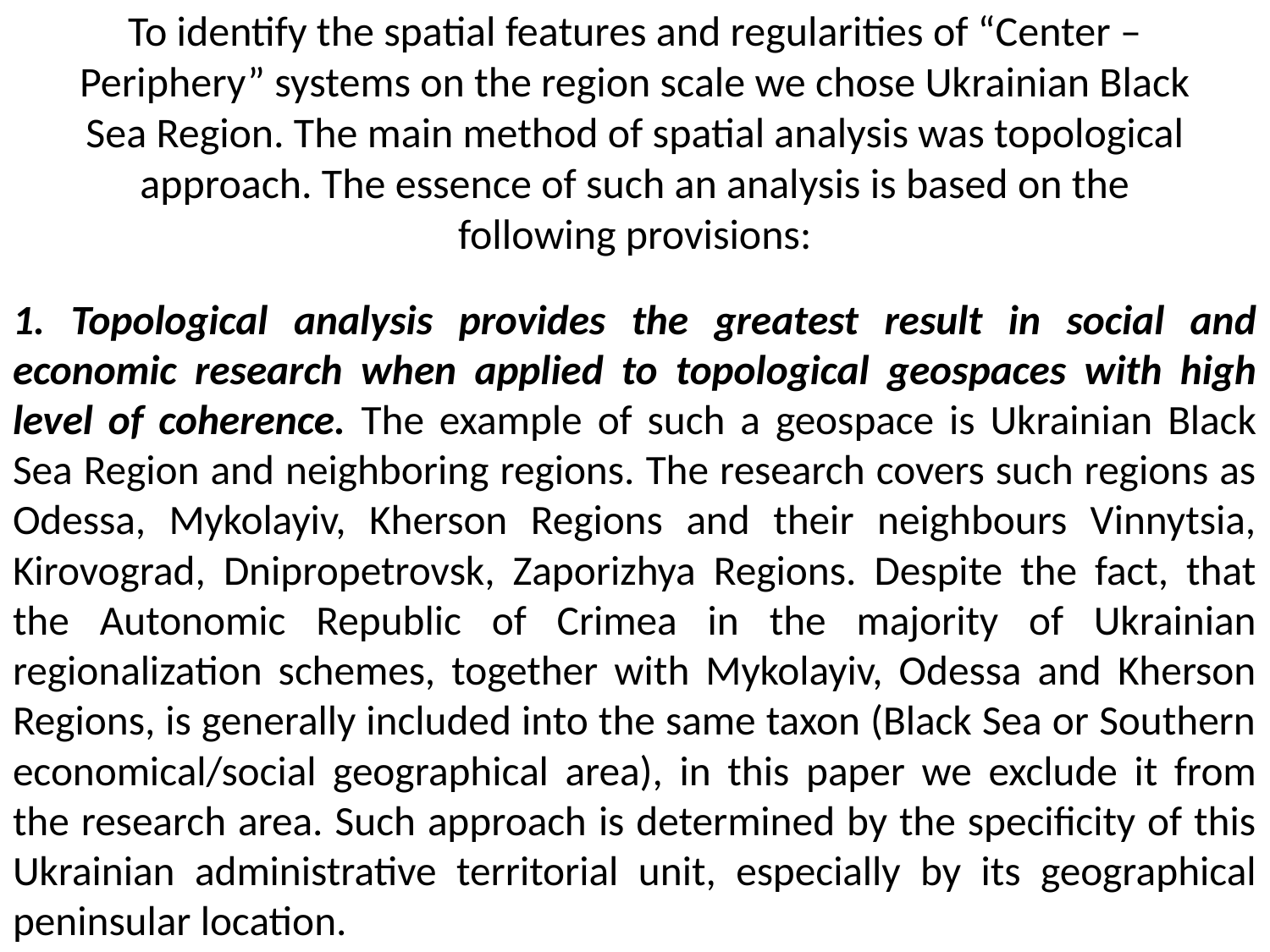

# To identify the spatial features and regularities of “Center – Periphery” systems on the region scale we chose Ukrainian Black Sea Region. The main method of spatial analysis was topological approach. The essence of such an analysis is based on the following provisions:
1. Topological analysis provides the greatest result in social and economic research when applied to topological geospaces with high level of coherence. The example of such a geospace is Ukrainian Black Sea Region and neighboring regions. The research covers such regions as Odessa, Mykolayiv, Kherson Regions and their neighbours Vinnytsia, Kirovograd, Dnipropetrovsk, Zaporizhya Regions. Despite the fact, that the Autonomic Republic of Crimea in the majority of Ukrainian regionalization schemes, together with Mykolayiv, Odessa and Kherson Regions, is generally included into the same taxon (Black Sea or Southern economical/social geographical area), in this paper we exclude it from the research area. Such approach is determined by the specificity of this Ukrainian administrative territorial unit, especially by its geographical peninsular location.